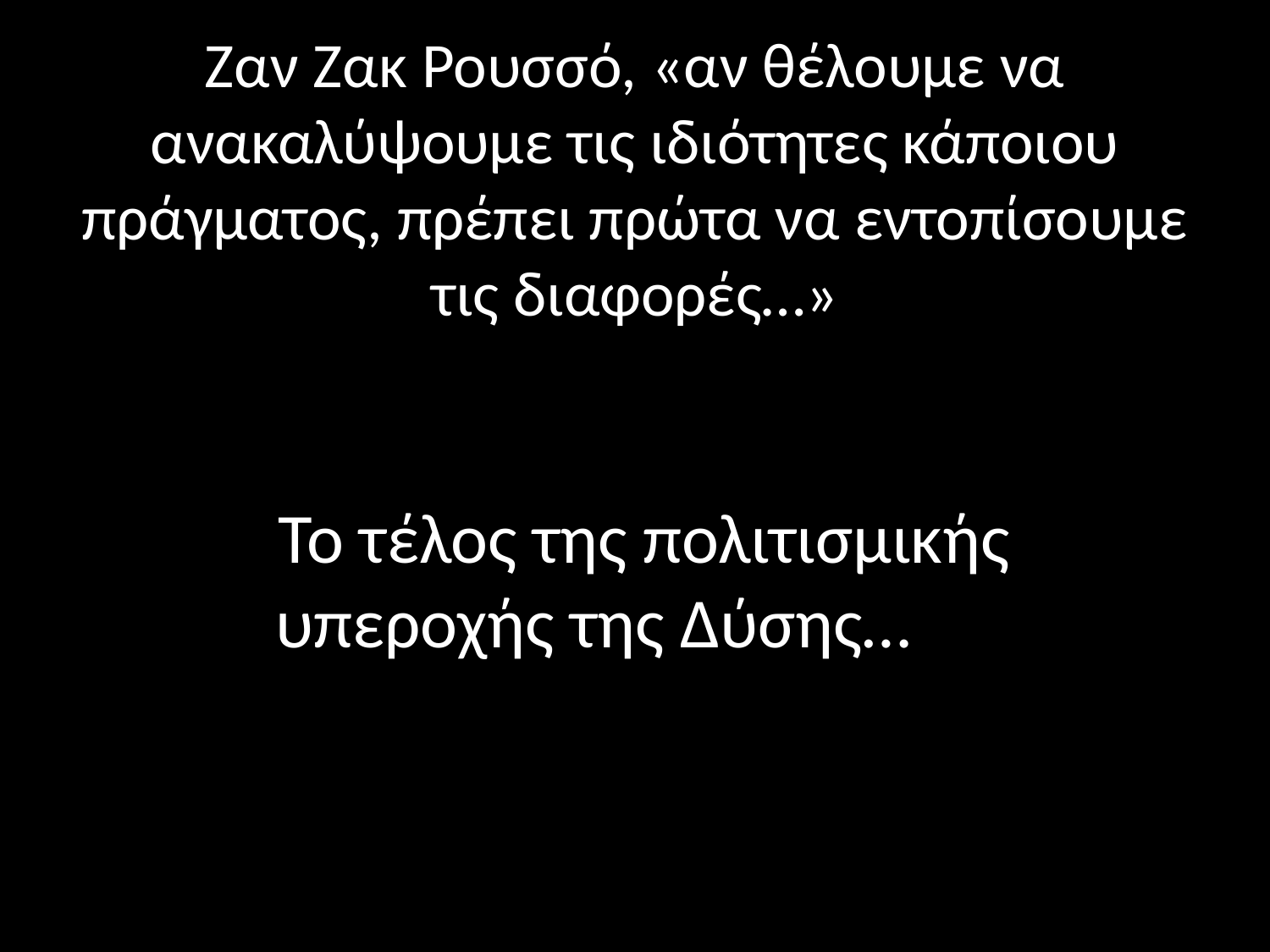

# Ζαν Ζακ Ρουσσό, «αν θέλουμε να ανακαλύψουμε τις ιδιότητες κάποιου πράγματος, πρέπει πρώτα να εντοπίσουμε τις διαφορές…»
    Το τέλος της πολιτισμικής       υπεροχής της Δύσης…